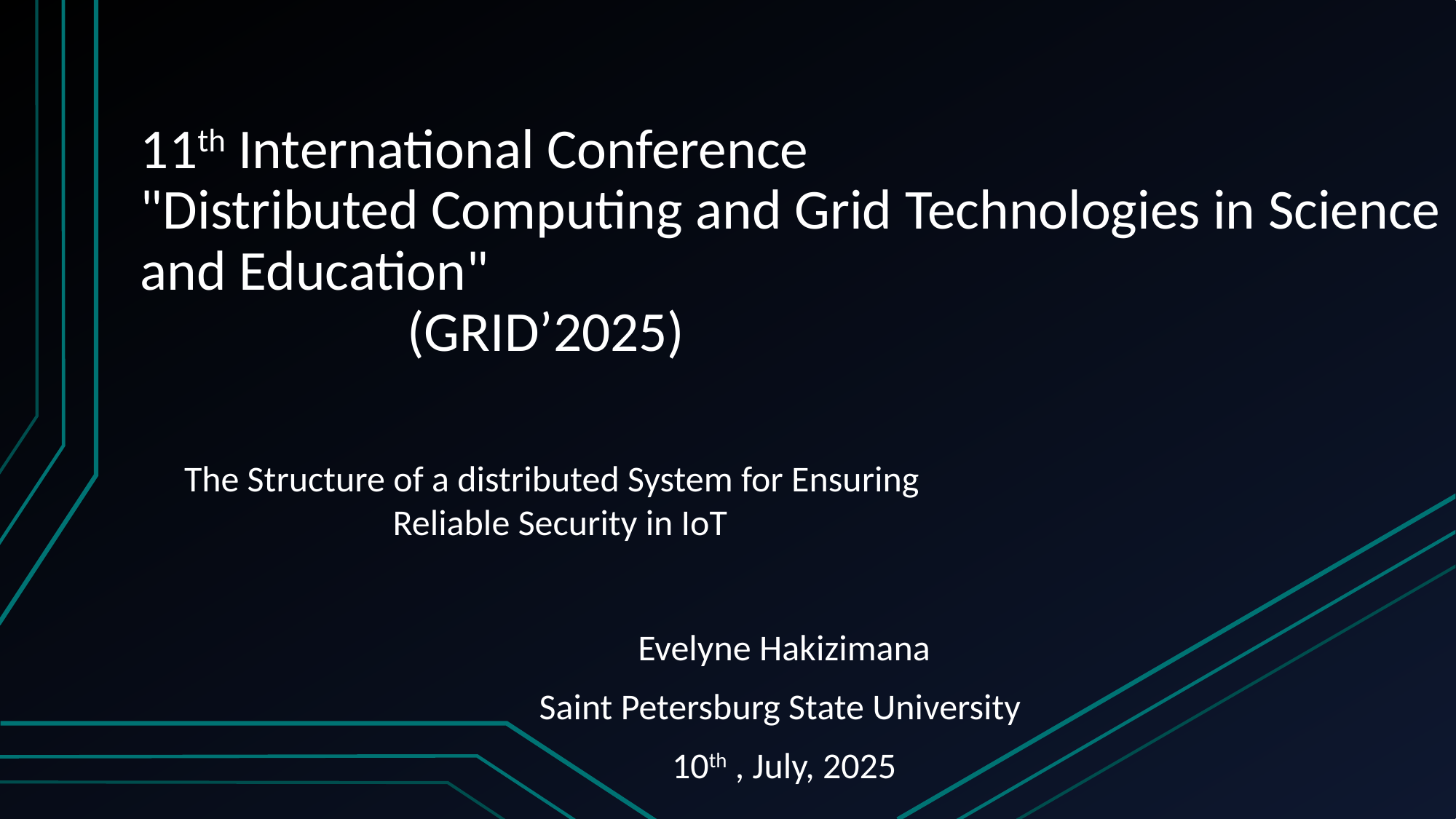

# 11th International Conference "Distributed Computing and Grid Technologies in Science and Education" (GRID’2025)
The Structure of a distributed System for Ensuring   Reliable Security in IoT
Evelyne Hakizimana
Saint Petersburg State University
10th , July, 2025